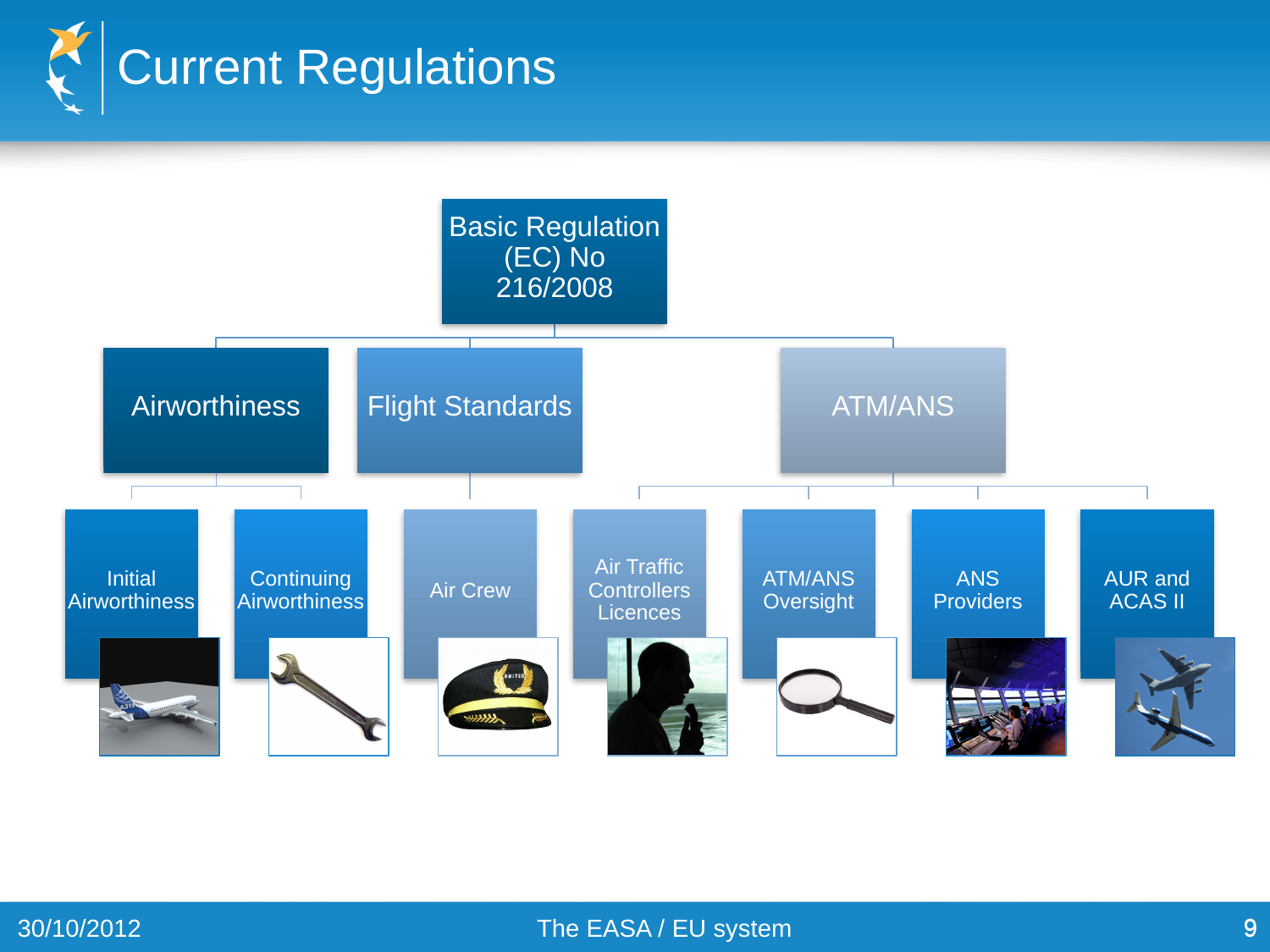

# Current Regulations
Basic Regulation (EC) No 216/2008

Airworthiness
Flight Standards
ATM/ANS

Initial Airworthiness
Continuing Airworthiness
Air Crew
Air Traffic Controllers Licences
ATM/ANS Oversight
ANS Providers
AUR and ACAS II

The EASA / EU system
30/10/2012
9
9